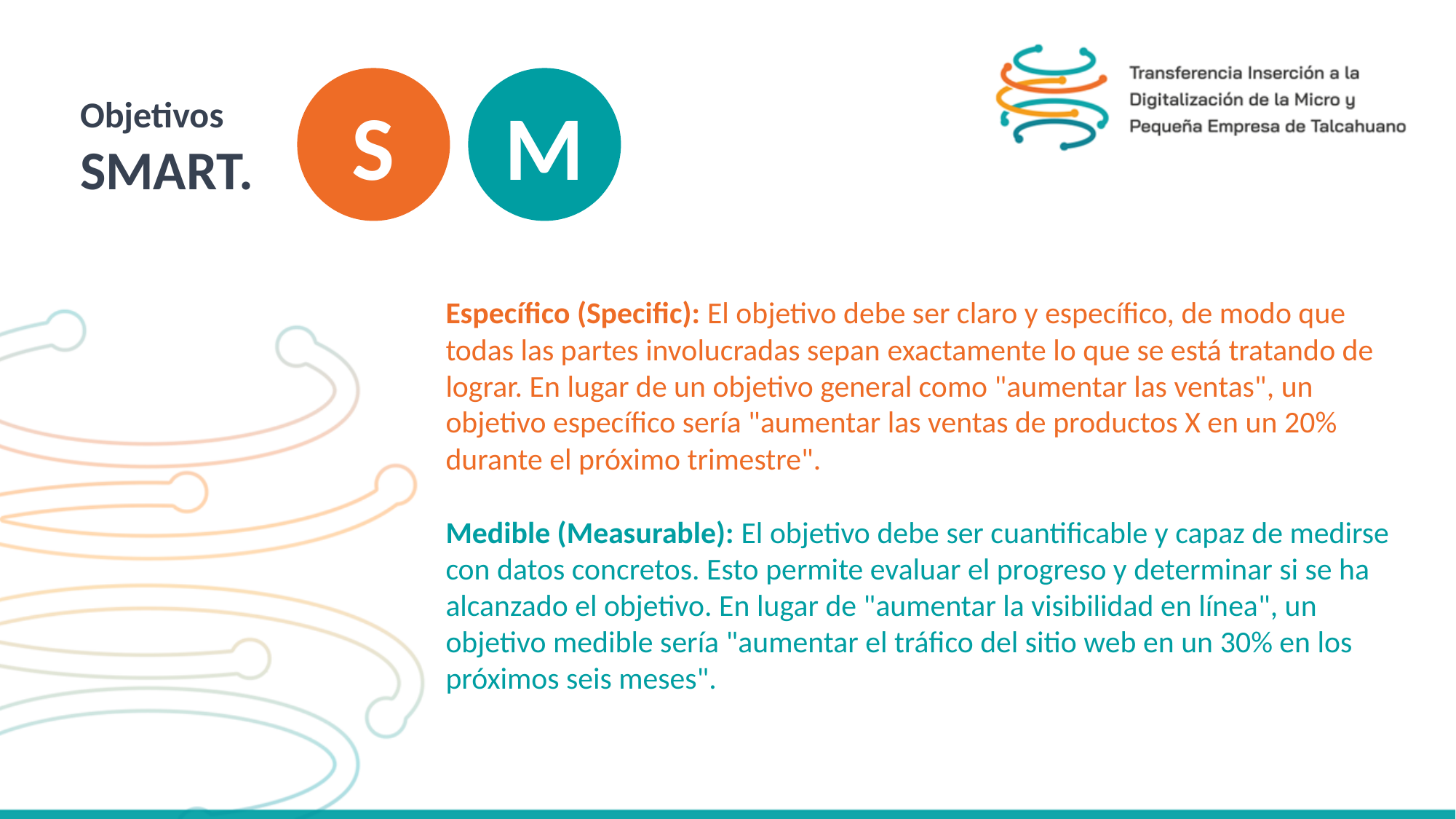

M
S
Objetivos
SMART.
Específico (Specific): El objetivo debe ser claro y específico, de modo que todas las partes involucradas sepan exactamente lo que se está tratando de lograr. En lugar de un objetivo general como "aumentar las ventas", un objetivo específico sería "aumentar las ventas de productos X en un 20% durante el próximo trimestre".
Medible (Measurable): El objetivo debe ser cuantificable y capaz de medirse con datos concretos. Esto permite evaluar el progreso y determinar si se ha alcanzado el objetivo. En lugar de "aumentar la visibilidad en línea", un objetivo medible sería "aumentar el tráfico del sitio web en un 30% en los próximos seis meses".